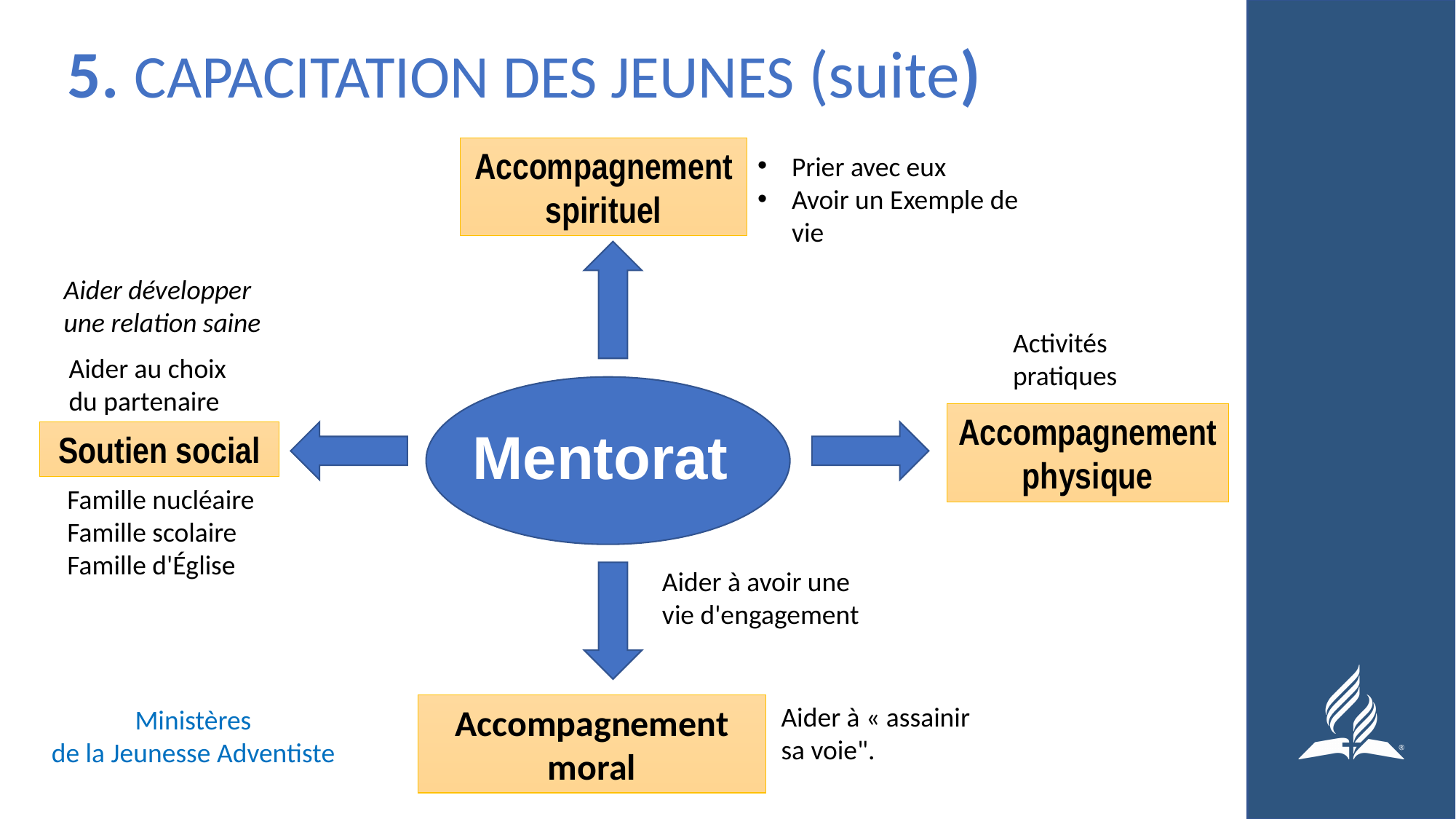

# 5. CAPACITATION DES JEUNES (suite)
Accompagnement spirituel
Prier avec eux
Avoir un Exemple de vie

Aider développer une relation saine
Activités pratiques
Aider au choix du partenaire

Mentorat

Accompagnement physique
Soutien social
Famille nucléaire
Famille scolaire
Famille d'Église
Aider à avoir une vie d'engagement

Aider à « assainir sa voie".
Accompagnement moral
Ministères
de la Jeunesse Adventiste